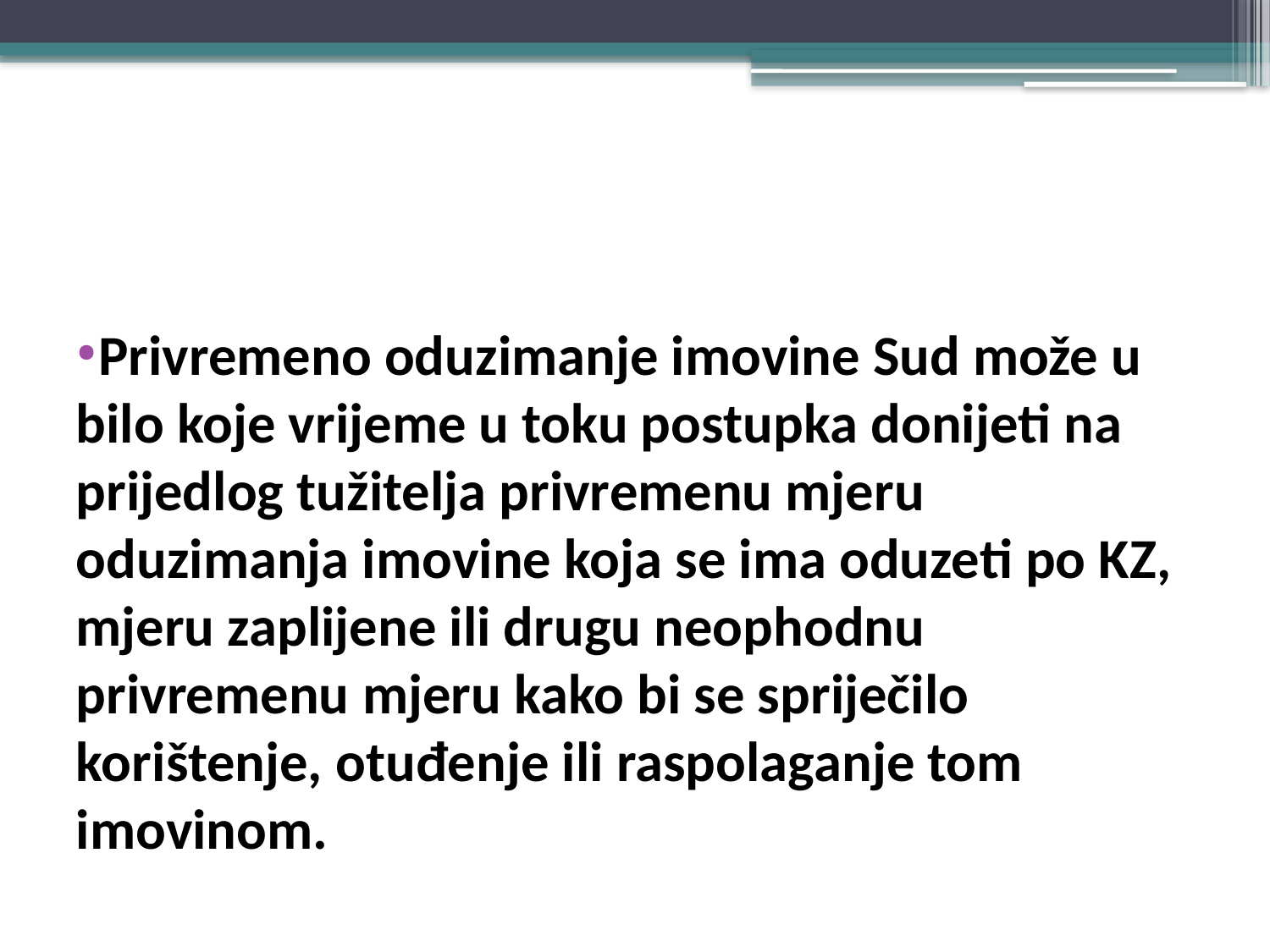

#
Privremeno oduzimanje imovine Sud može u bilo koje vrijeme u toku postupka donijeti na prijedlog tužitelja privremenu mjeru oduzimanja imovine koja se ima oduzeti po KZ, mjeru zaplijene ili drugu neophodnu privremenu mjeru kako bi se spriječilo korištenje, otuđenje ili raspolaganje tom imovinom.